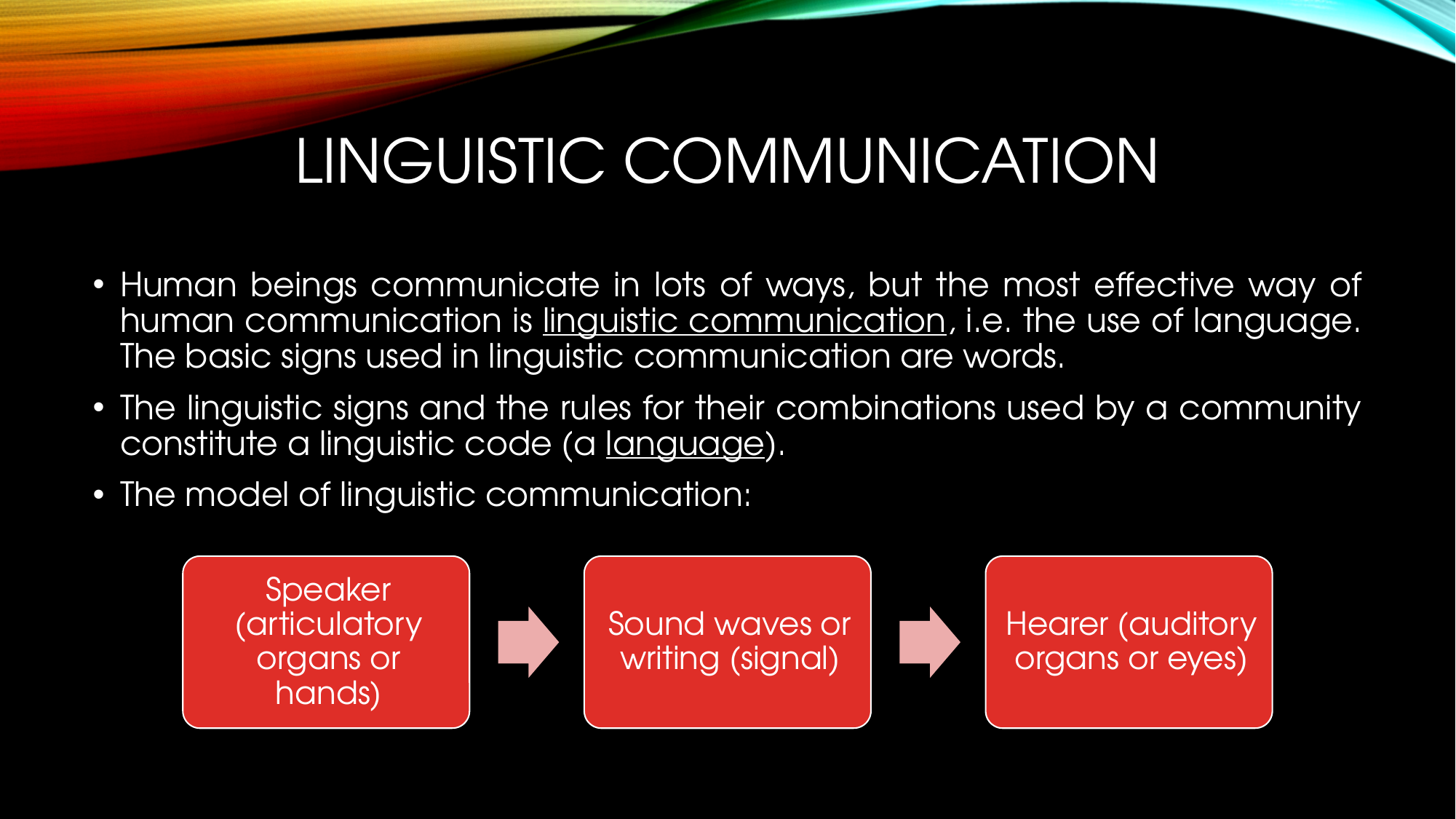

# Linguistic communication
Human beings communicate in lots of ways, but the most effective way of human communication is linguistic communication, i.e. the use of language. The basic signs used in linguistic communication are words.
The linguistic signs and the rules for their combinations used by a community constitute a linguistic code (a language).
The model of linguistic communication:

Speaker (articulatory organs or hands)

Sound waves or writing (signal)

Hearer (auditory organs or eyes)